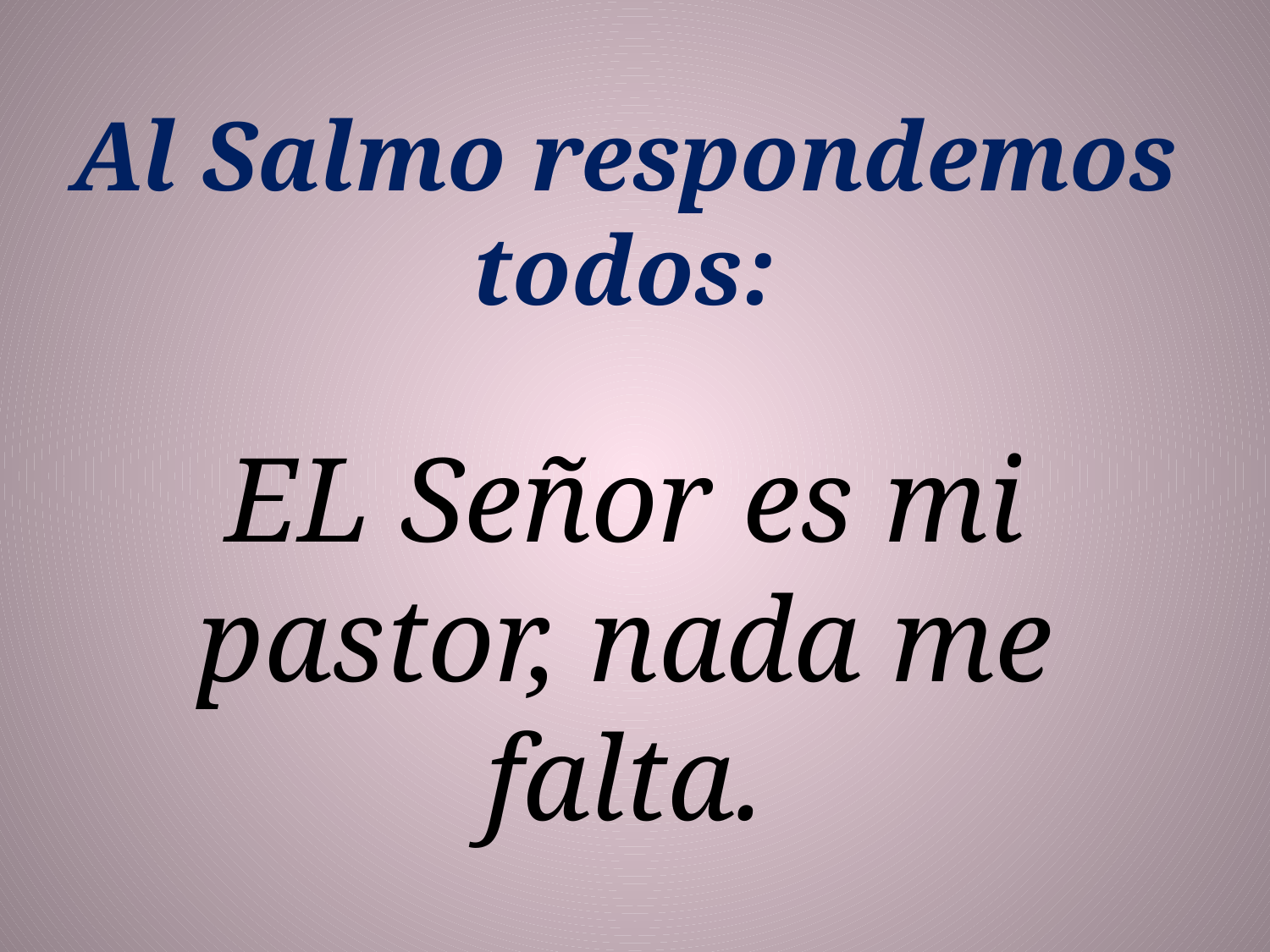

Al Salmo respondemos todos:

EL Señor es mi pastor, nada me falta.